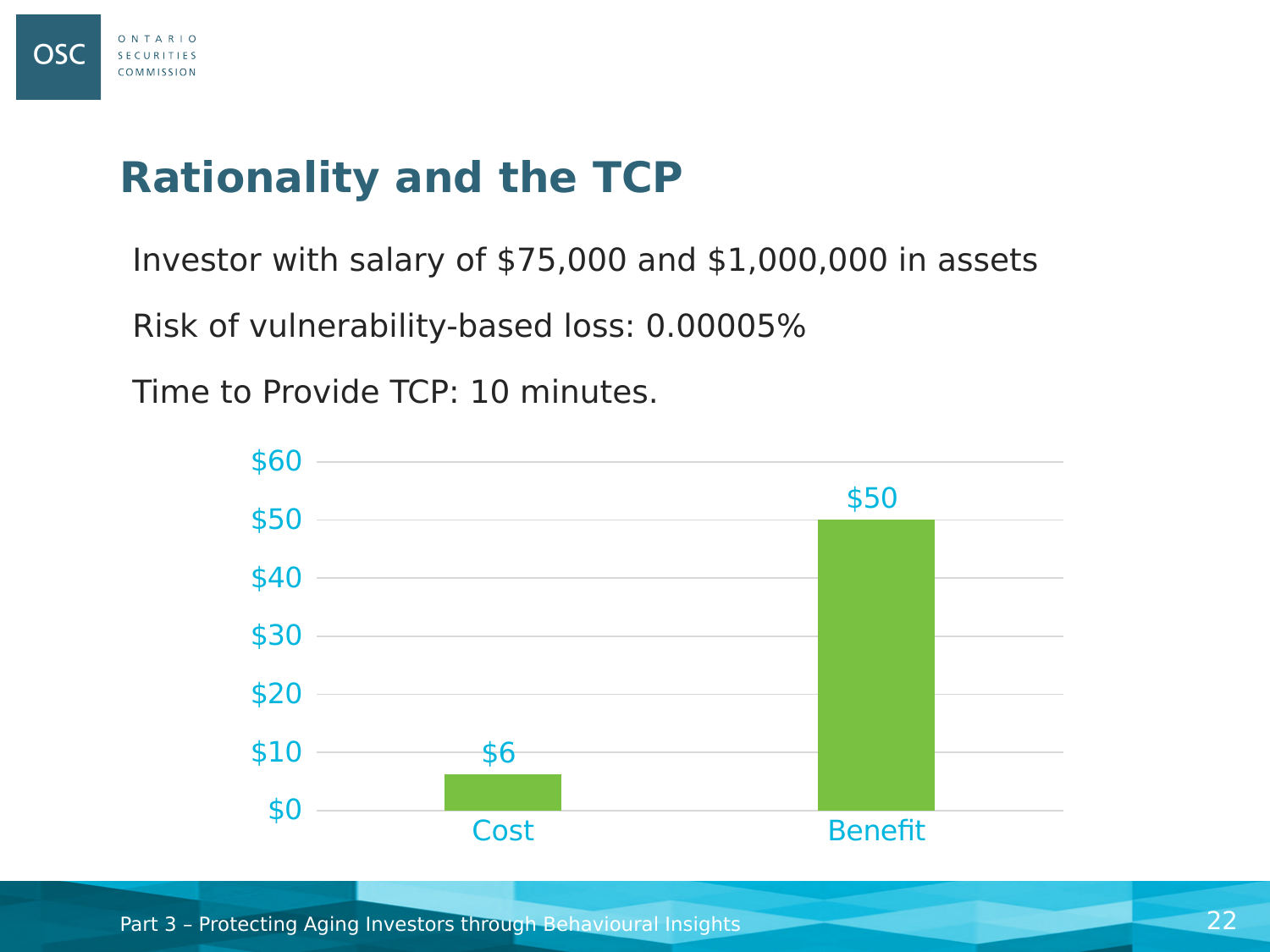

# Rationality and the TCP
Investor with salary of $75,000 and $1,000,000 in assets
Risk of vulnerability-based loss: 0.00005%
Time to Provide TCP: 10 minutes.

### Chart

| Category | Series 1 |
|---|---|
| Cost | 6.25 |
| Benefit | 50.0 |
22
Part 3 – Protecting Aging Investors through Behavioural Insights